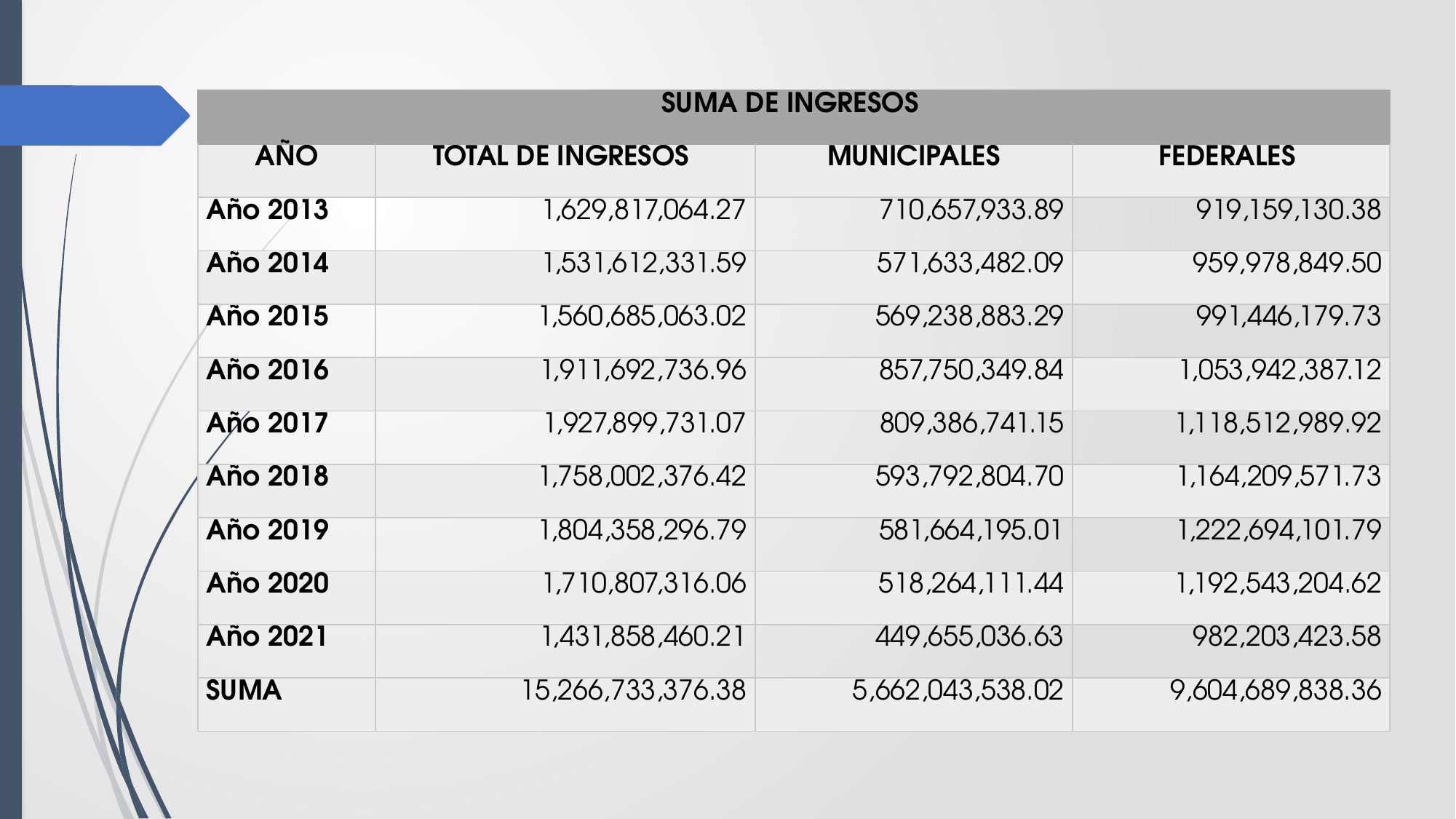

| SUMA DE INGRESOS |  |  |  |
| --- | --- | --- | --- |
| AÑO | TOTAL DE INGRESOS | MUNICIPALES | FEDERALES |
| Año 2013 | 1,629,817,064.27 | 710,657,933.89 | 919,159,130.38 |
| Año 2014 | 1,531,612,331.59 | 571,633,482.09 | 959,978,849.50 |
| Año 2015 | 1,560,685,063.02 | 569,238,883.29 | 991,446,179.73 |
| Año 2016 | 1,911,692,736.96 | 857,750,349.84 | 1,053,942,387.12 |
| Año 2017 | 1,927,899,731.07 | 809,386,741.15 | 1,118,512,989.92 |
| Año 2018 | 1,758,002,376.42 | 593,792,804.70 | 1,164,209,571.73 |
| Año 2019 | 1,804,358,296.79 | 581,664,195.01 | 1,222,694,101.79 |
| Año 2020 | 1,710,807,316.06 | 518,264,111.44 | 1,192,543,204.62 |
| Año 2021 | 1,431,858,460.21 | 449,655,036.63 | 982,203,423.58 |
| SUMA | 15,266,733,376.38 | 5,662,043,538.02 | 9,604,689,838.36 |